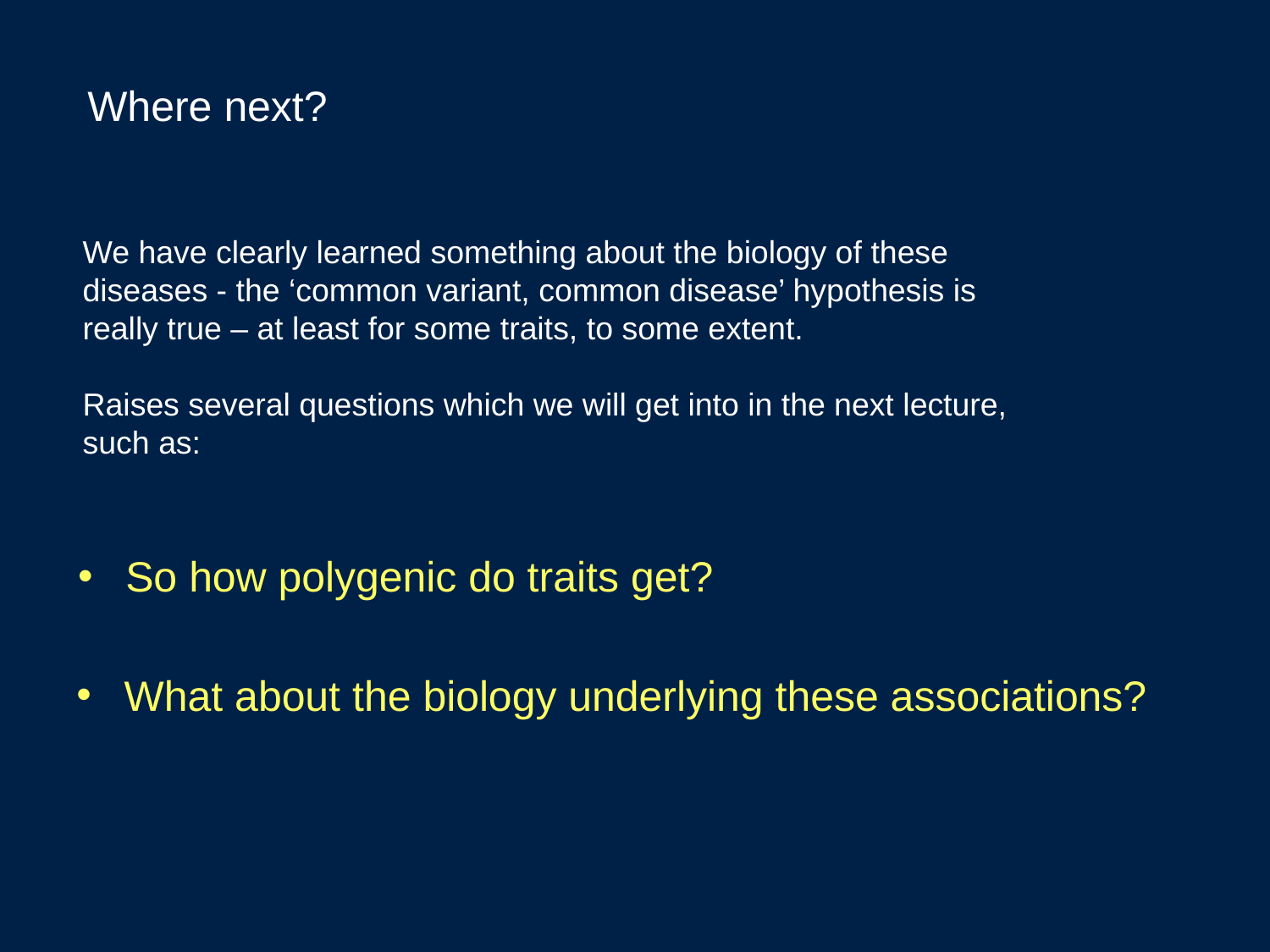

Where next?
We have clearly learned something about the biology of these diseases - the ‘common variant, common disease’ hypothesis is really true – at least for some traits, to some extent.

Raises several questions which we will get into in the next lecture, such as:
So how polygenic do traits get?
What about the biology underlying these associations?